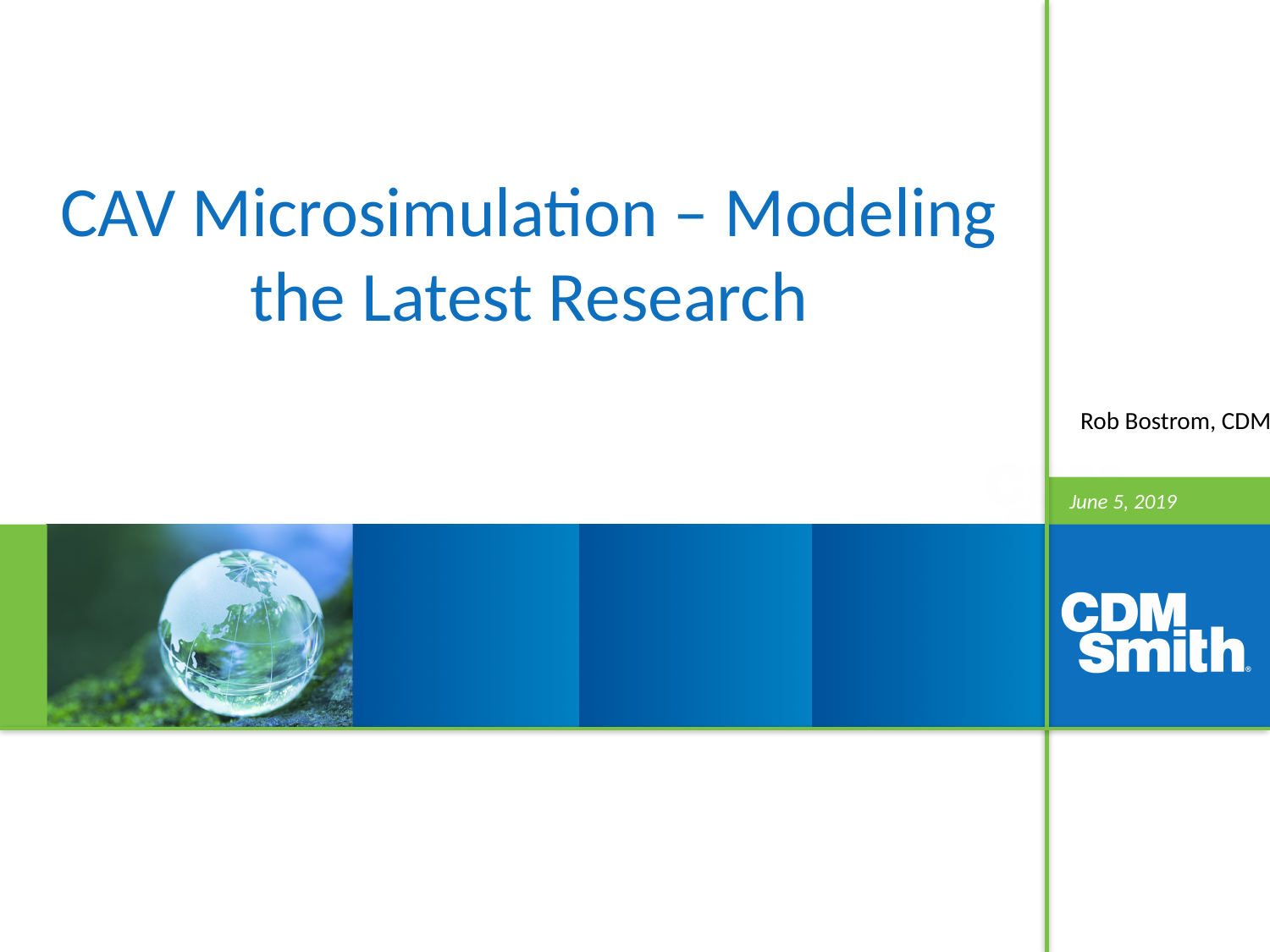

# CAV Microsimulation – Modeling the Latest Research
Rob Bostrom, CDM

June 5, 2019